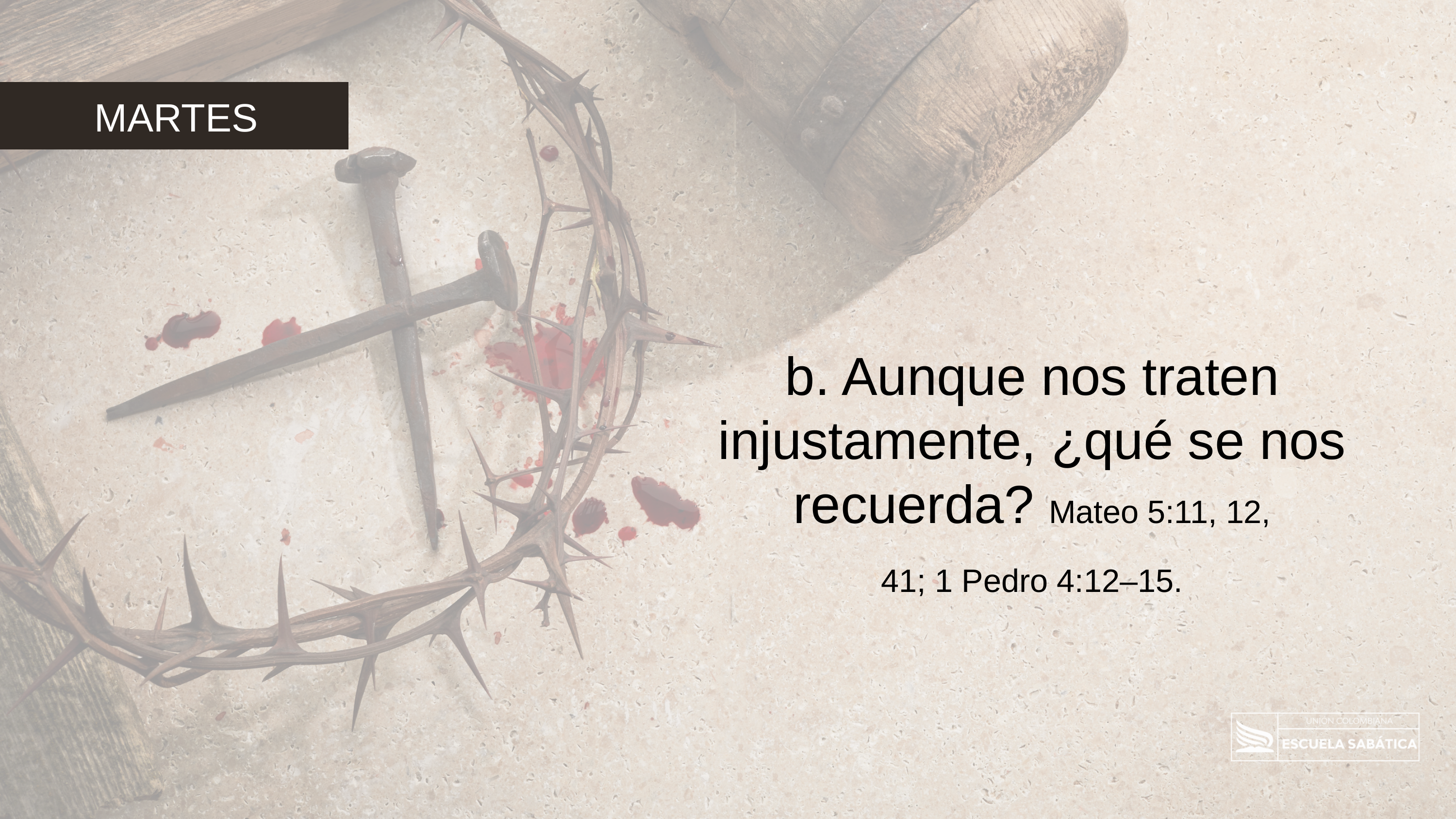

MARTES
b. Aunque nos traten injustamente, ¿qué se nos recuerda? Mateo 5:11, 12,
41; 1 Pedro 4:12–15.